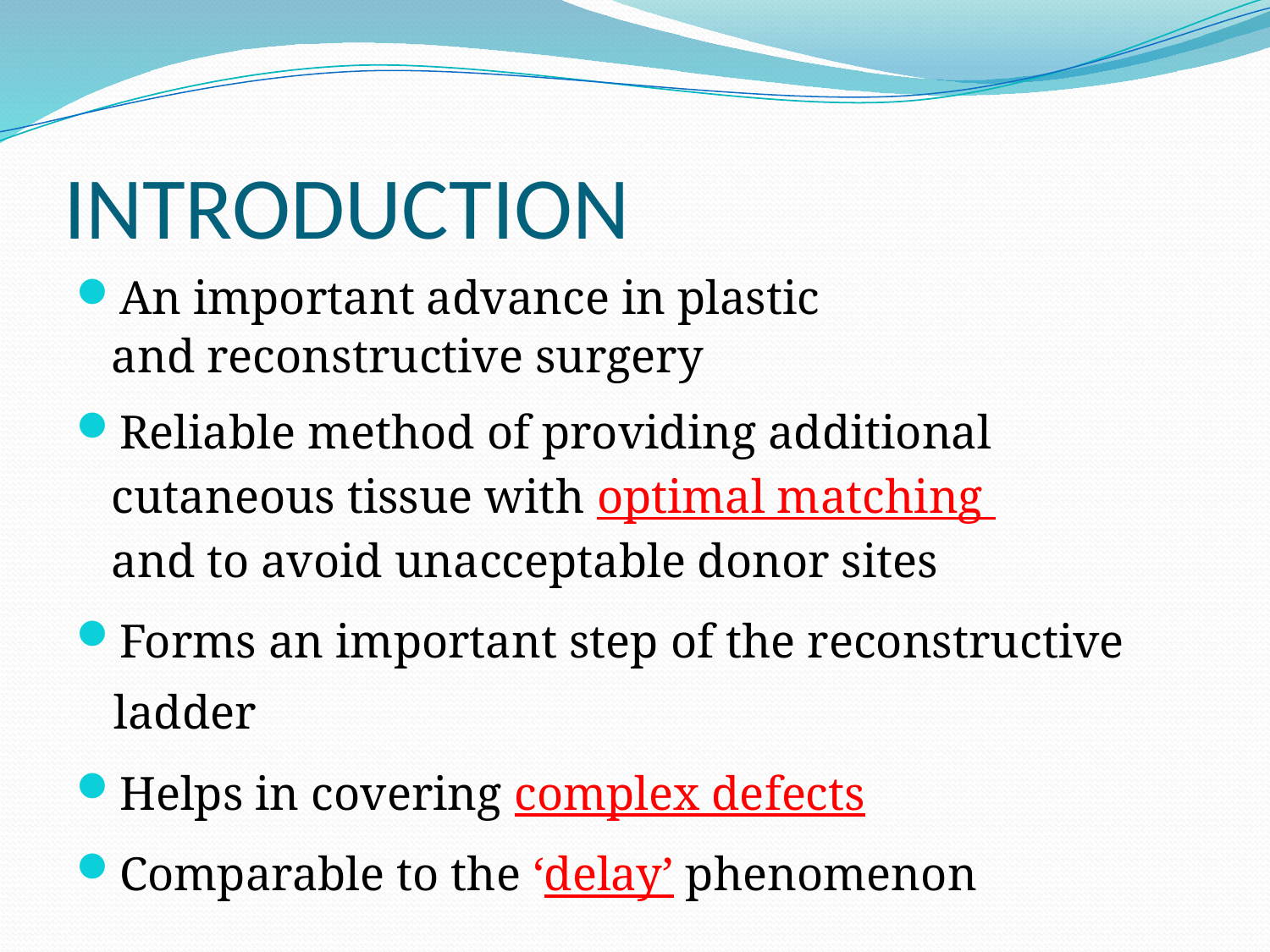

# INTRODUCTION
An important advance in plastic
   and reconstructive surgery
Reliable method of providing additional
   cutaneous tissue with optimal matching
   and to avoid unacceptable donor sites
Forms an important step of the reconstructive ladder
Helps in covering complex defects
Comparable to the ‘delay’ phenomenon